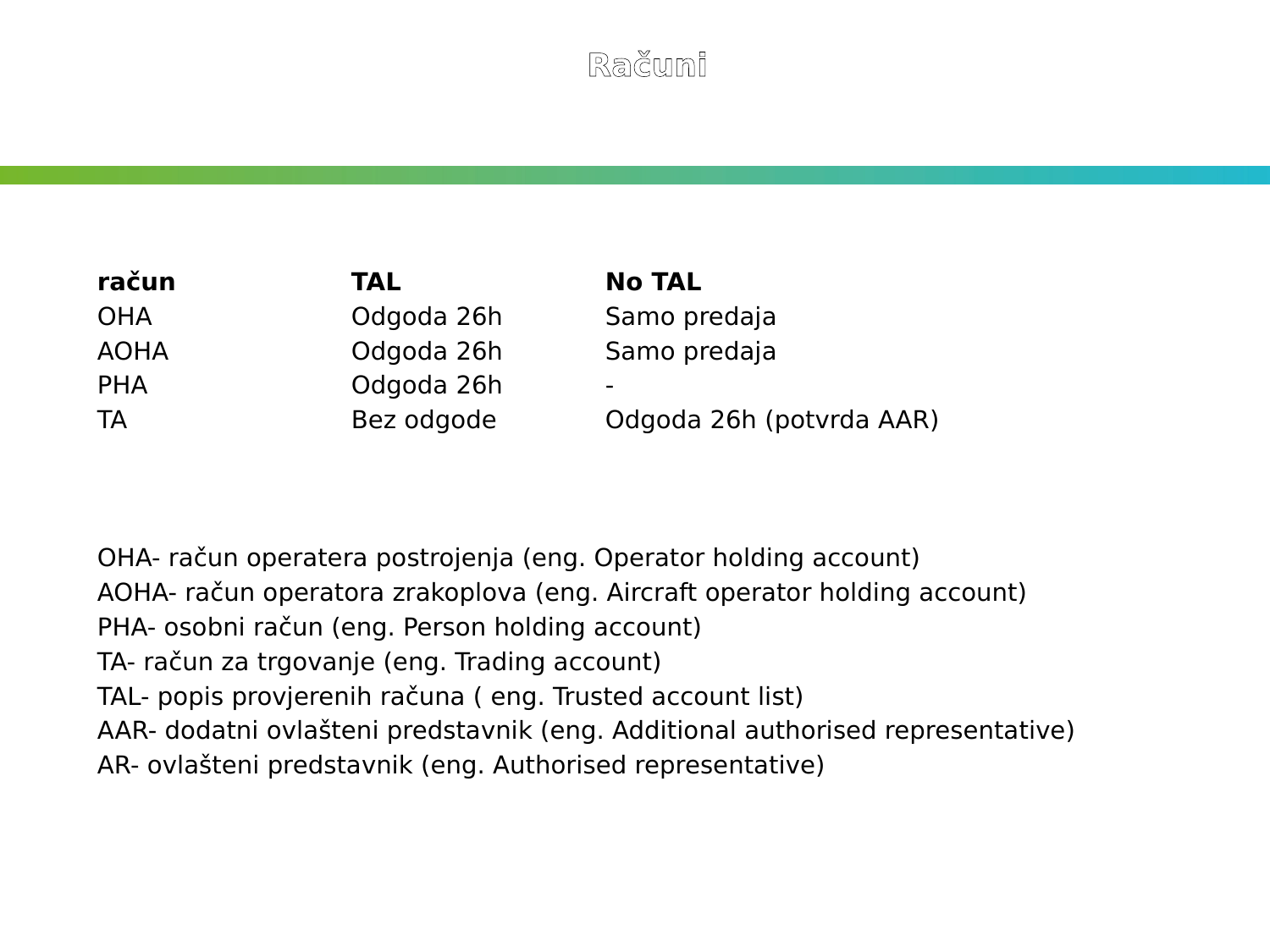

Računi

račun 		TAL 		No TAL
OHA 		Odgoda 26h 	Samo predaja
AOHA 		Odgoda 26h 	Samo predaja
PHA 		Odgoda 26h 	-
TA 		Bez odgode 	Odgoda 26h (potvrda AAR)

OHA- račun operatera postrojenja (eng. Operator holding account)
AOHA- račun operatora zrakoplova (eng. Aircraft operator holding account)
PHA- osobni račun (eng. Person holding account)
TA- račun za trgovanje (eng. Trading account)
TAL- popis provjerenih računa ( eng. Trusted account list)
AAR- dodatni ovlašteni predstavnik (eng. Additional authorised representative)
AR- ovlašteni predstavnik (eng. Authorised representative)